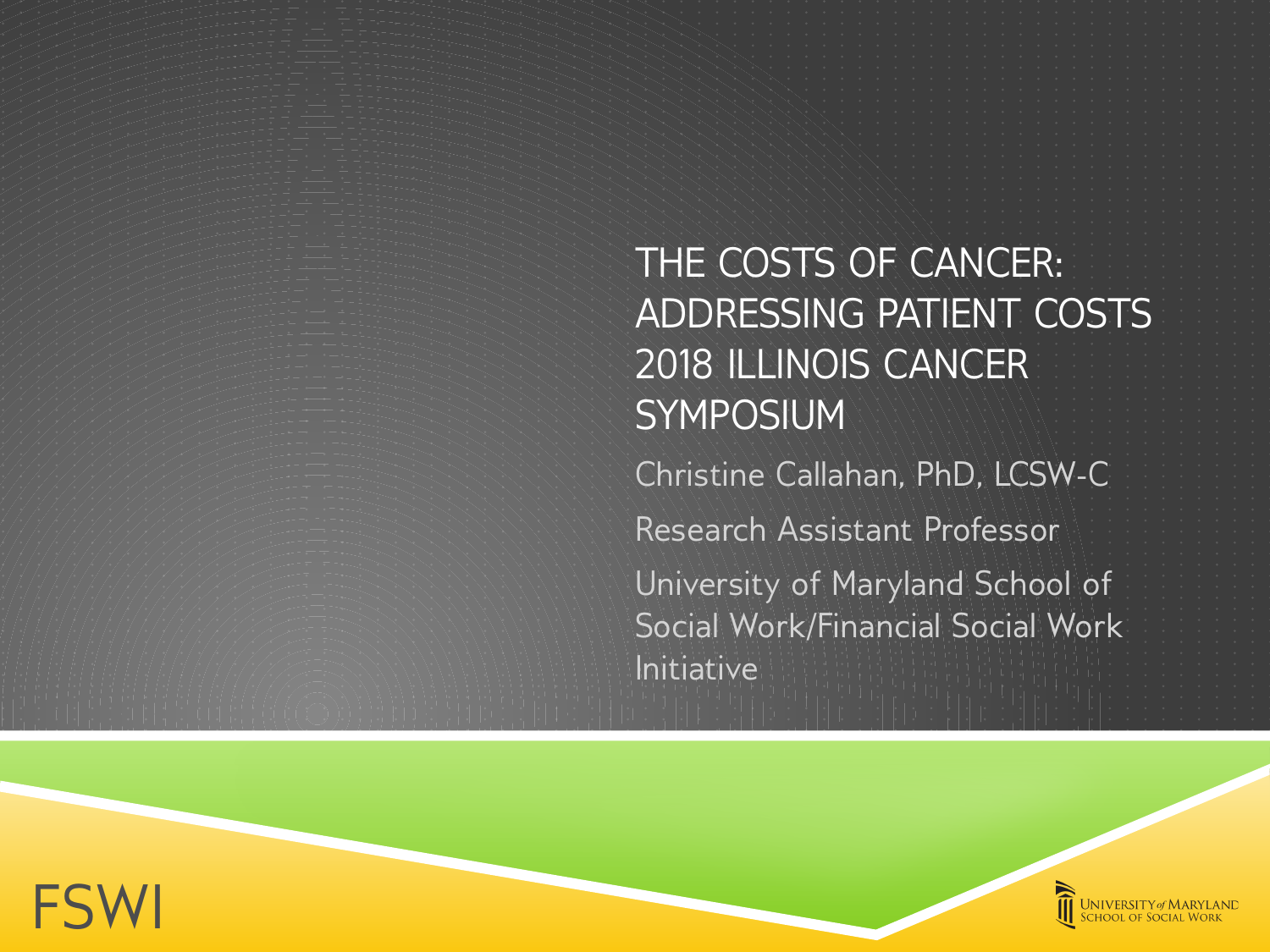

# the costs of cancer:  addressing patient costs 2018 Illinois cancer symposium
Christine Callahan, PhD, LCSW-C
Research Assistant Professor
University of Maryland School of Social Work/Financial Social Work Initiative
FSWI